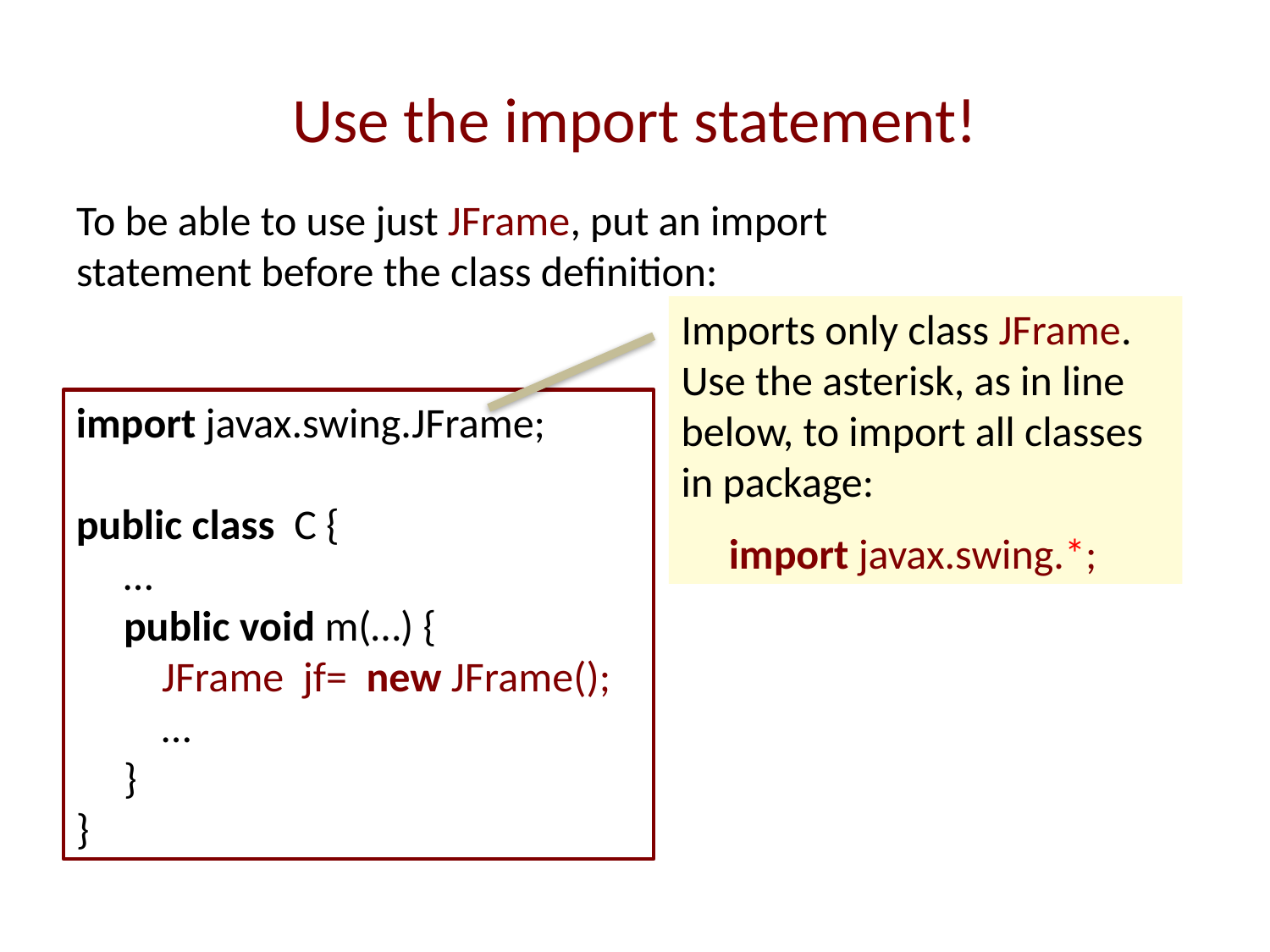

# Use the import statement!
To be able to use just JFrame, put an import statement before the class definition:

Imports only class JFrame. Use the asterisk, as in line below, to import all classes in package:
     import javax.swing.*;
import javax.swing.JFrame;

public class  C {
     …
     public void m(…) {
         JFrame  jf=  new JFrame();
         …
     }
}